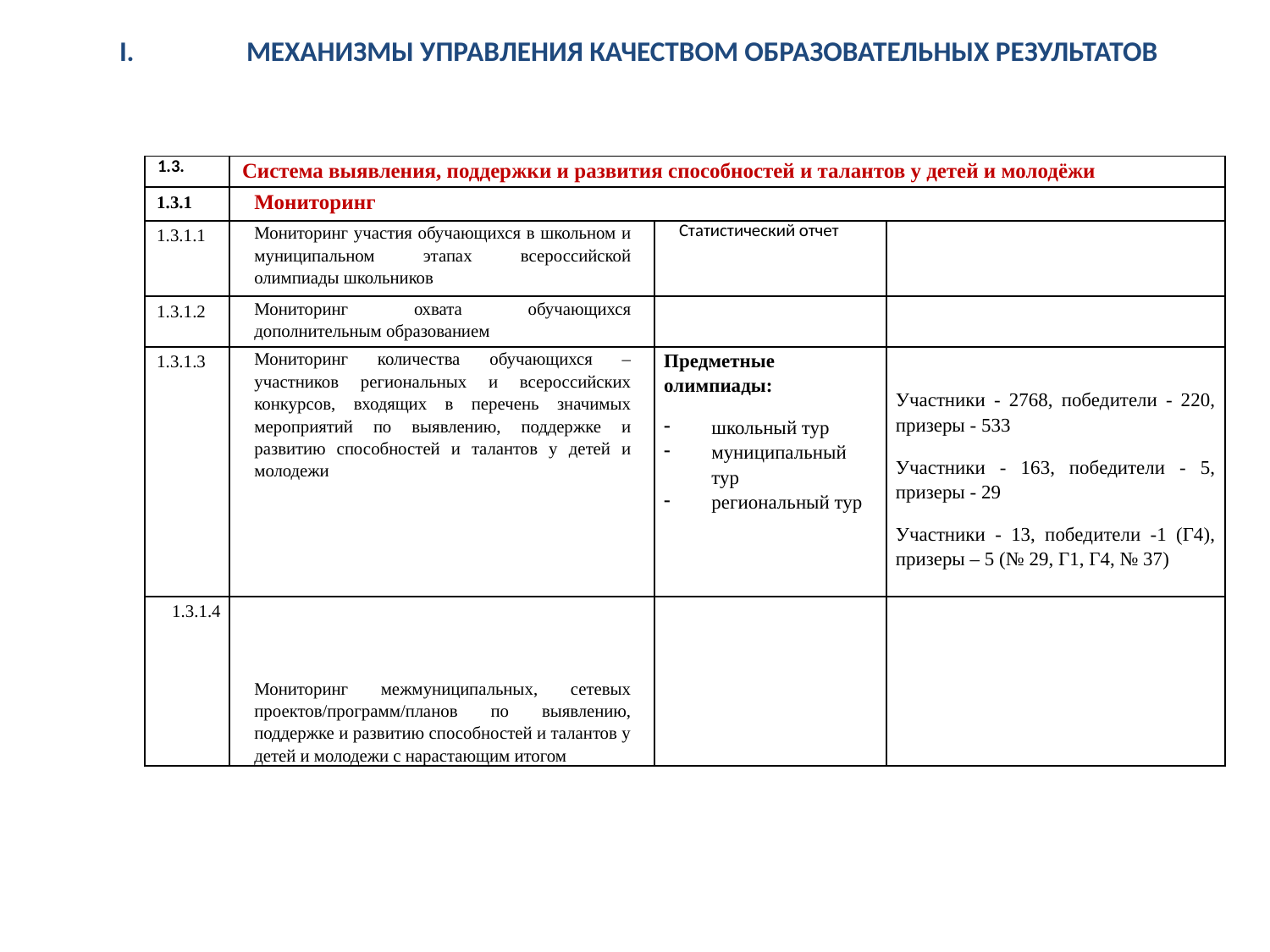

# I.	МЕХАНИЗМЫ УПРАВЛЕНИЯ КАЧЕСТВОМ ОБРАЗОВАТЕЛЬНЫХ РЕЗУЛЬТАТОВ
| 1.3. | Система выявления, поддержки и развития способностей и талантов у детей и молодёжи |  |  |
| --- | --- | --- | --- |
| 1.3.1 | Мониторинг |  |  |
| 1.3.1.1 | Мониторинг участия обучающихся в школьном и муниципальном этапах всероссийской олимпиады школьников | Статистический отчет |  |
| 1.3.1.2 | Мониторинг охвата обучающихся дополнительным образованием |  |  |
| 1.3.1.3 | Мониторинг количества обучающихся – участников региональных и всероссийских конкурсов, входящих в перечень значимых мероприятий по выявлению, поддержке и развитию способностей и талантов у детей и молодежи | Предметные олимпиады: школьный тур муниципальный тур региональный тур | Участники - 2768, победители - 220, призеры - 533 Участники - 163, победители - 5, призеры - 29 Участники - 13, победители -1 (Г4), призеры – 5 (№ 29, Г1, Г4, № 37) |
| 1.3.1.4 | Мониторинг межмуниципальных, сетевых проектов/программ/планов по выявлению, поддержке и развитию способностей и талантов у детей и молодежи с нарастающим итогом |  |  |